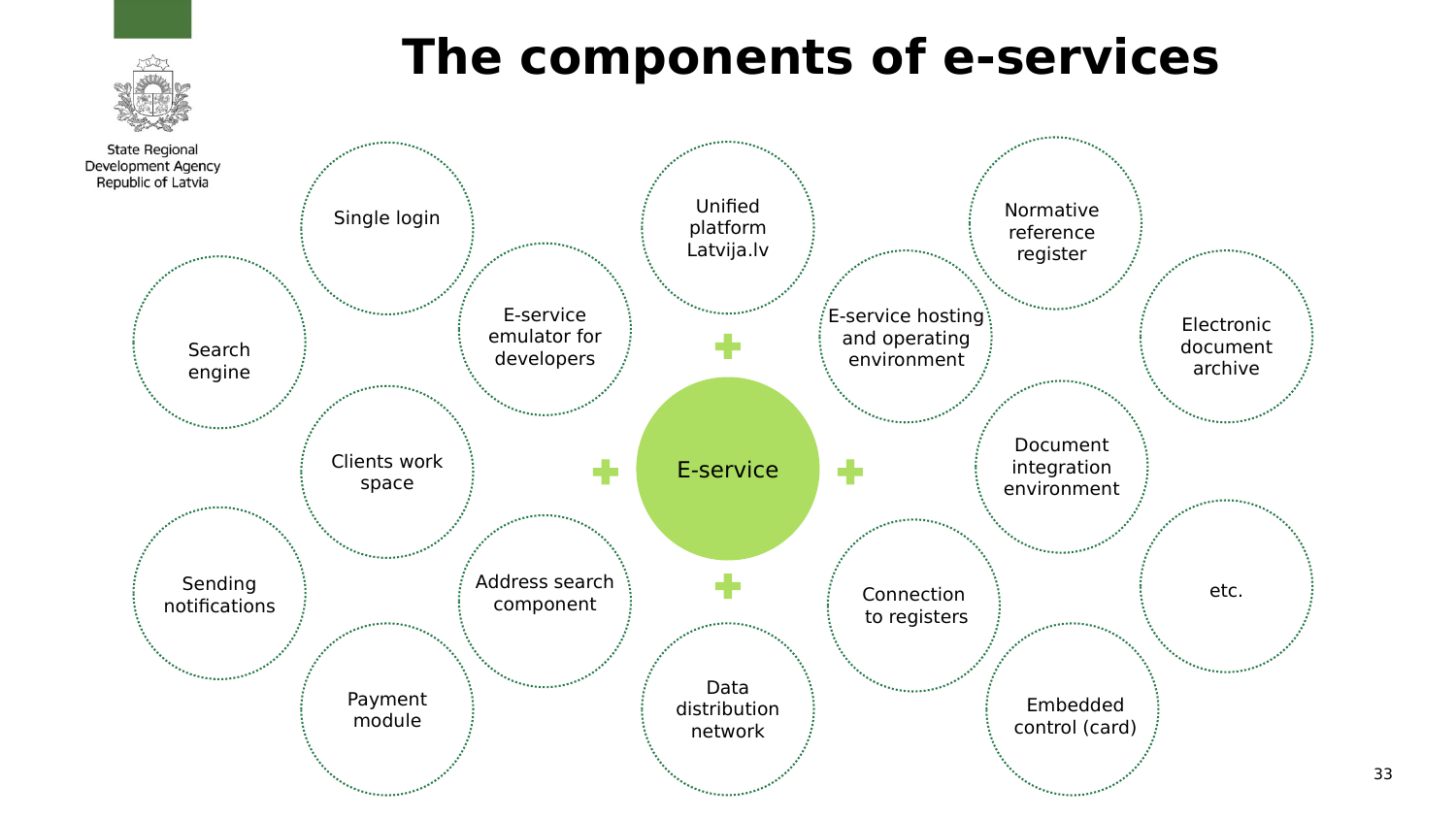

# The components of e-services

Normative reference register

Unified platform
Latvija.lv

Single login

E-service emulator for developers

E-service hosting and operating environment

Electronic document archive

Search engine

E-service

Document integration environment

Clients work space

etc.

Sending notifications

Address search component

Connection
 to registers

Data distribution network

Payment module

Embedded control (card)
33